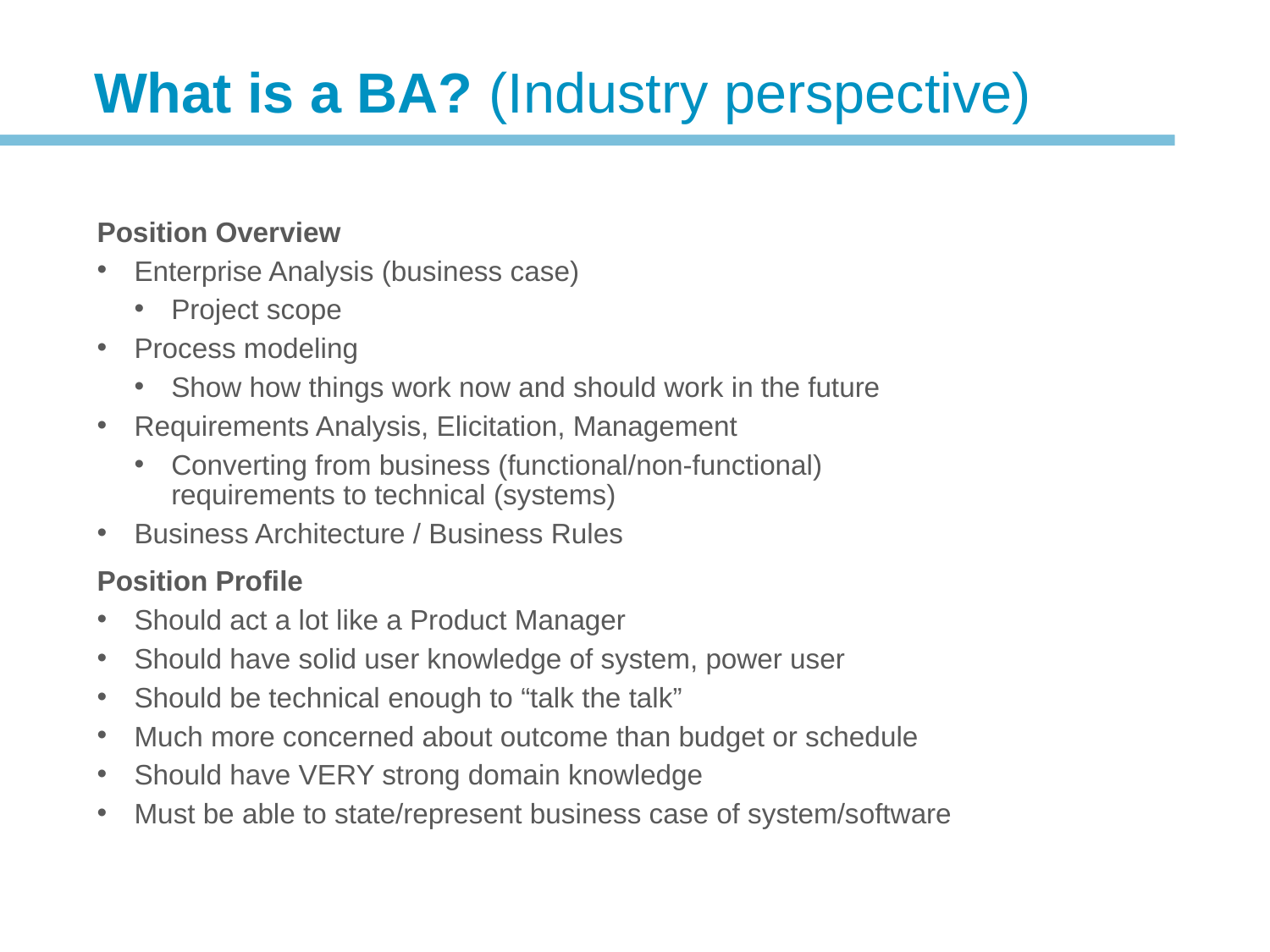

What is a BA? (Industry perspective)
Position Overview
Enterprise Analysis (business case)
Project scope
Process modeling
Show how things work now and should work in the future
Requirements Analysis, Elicitation, Management
Converting from business (functional/non-functional)
requirements to technical (systems)
Business Architecture / Business Rules
Position Profile
Should act a lot like a Product Manager
Should have solid user knowledge of system, power user
Should be technical enough to “talk the talk”
Much more concerned about outcome than budget or schedule
Should have VERY strong domain knowledge
Must be able to state/represent business case of system/software